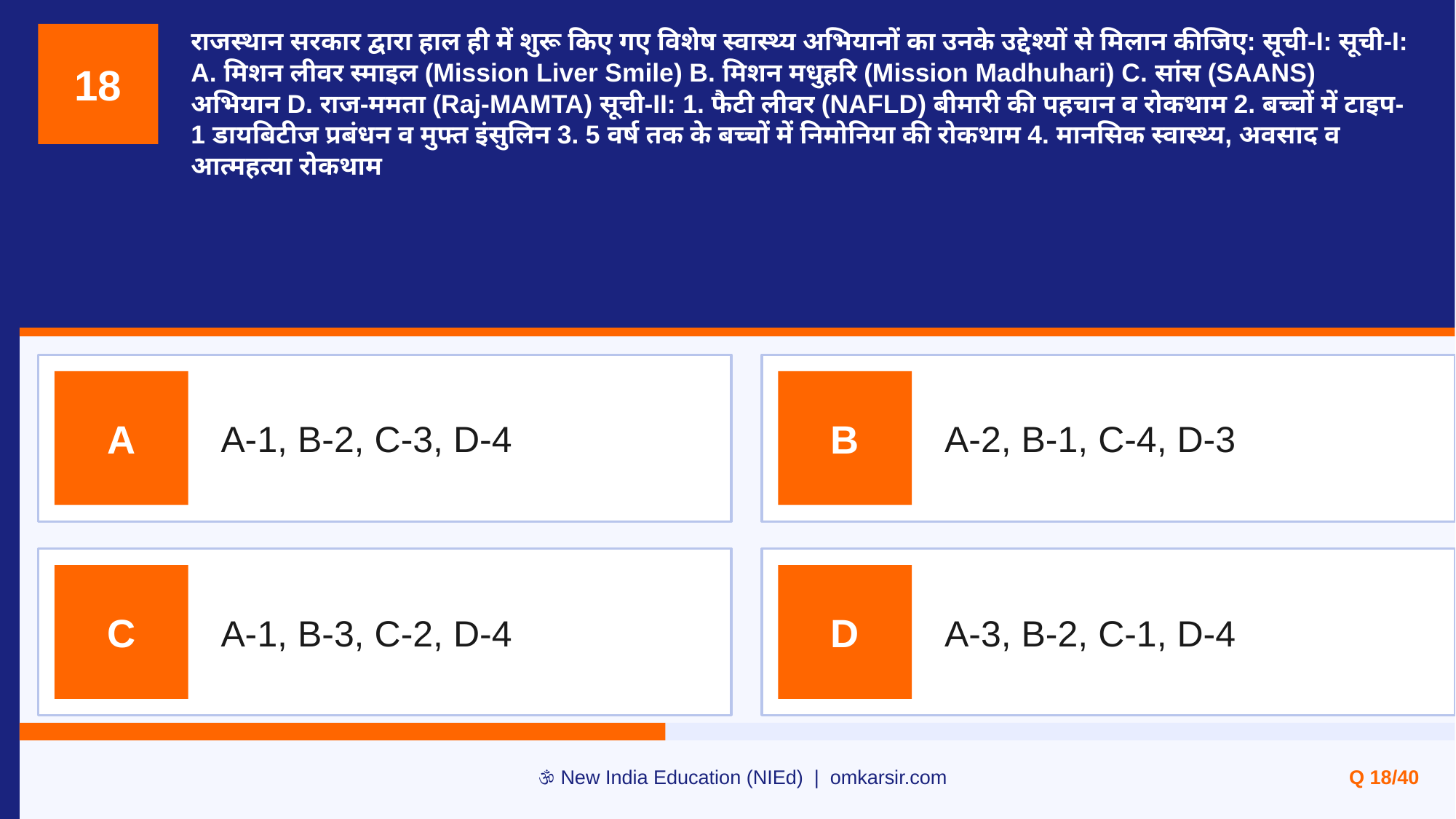

राजस्थान सरकार द्वारा हाल ही में शुरू किए गए विशेष स्वास्थ्य अभियानों का उनके उद्देश्यों से मिलान कीजिए: सूची-I: सूची-I: A. मिशन लीवर स्माइल (Mission Liver Smile) B. मिशन मधुहरि (Mission Madhuhari) C. सांस (SAANS) अभियान D. राज-ममता (Raj-MAMTA) सूची-II: 1. फैटी लीवर (NAFLD) बीमारी की पहचान व रोकथाम 2. बच्चों में टाइप-1 डायबिटीज प्रबंधन व मुफ्त इंसुलिन 3. 5 वर्ष तक के बच्चों में निमोनिया की रोकथाम 4. मानसिक स्वास्थ्य, अवसाद व आत्महत्या रोकथाम
18

A-1, B-2, C-3, D-4
A-2, B-1, C-4, D-3
A
B

A-1, B-3, C-2, D-4
A-3, B-2, C-1, D-4
C
D

🕉️ New India Education (NIEd)  |  omkarsir.com
Q 18/40